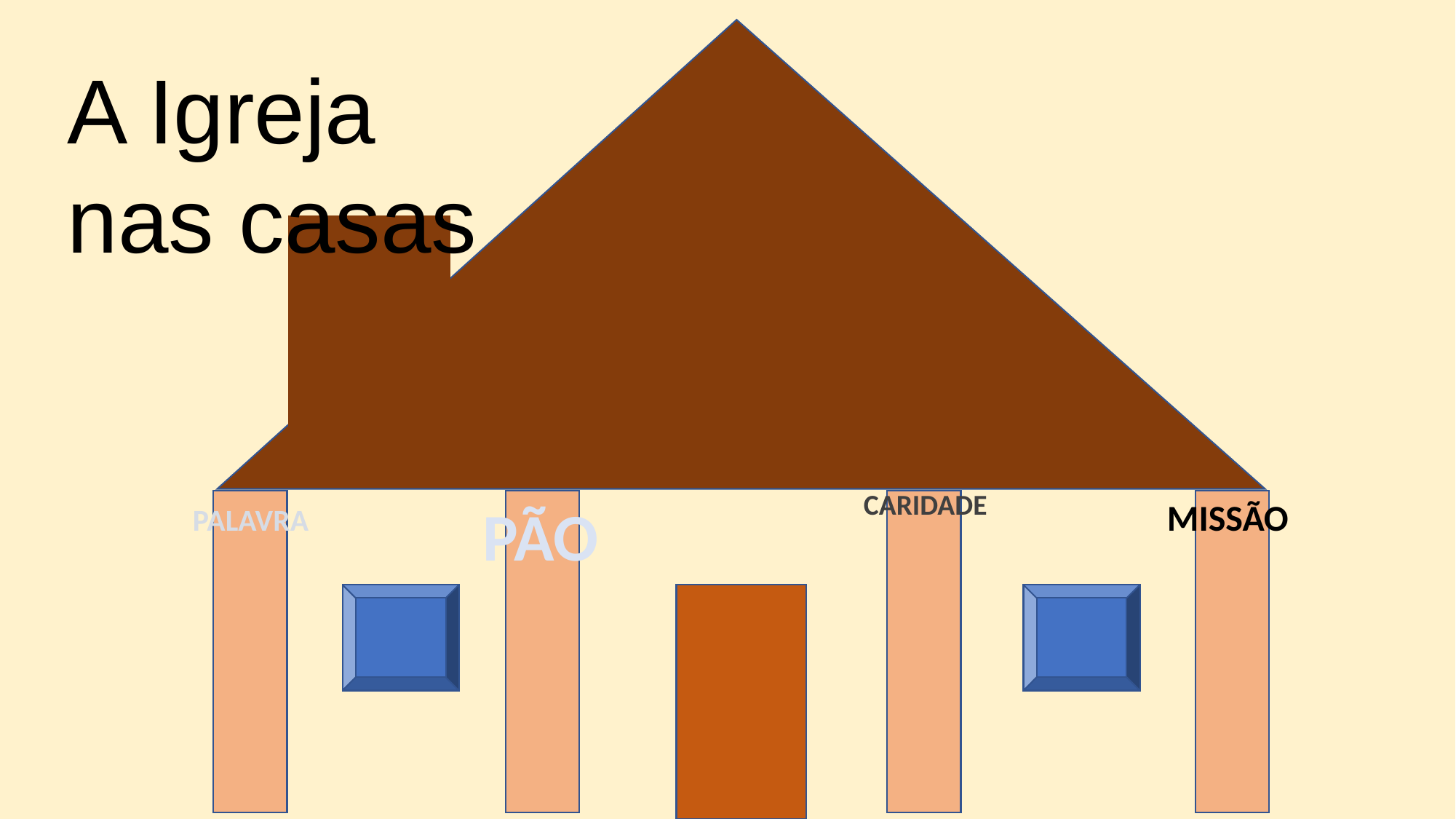

A Igreja nas casas

CARIDADE
PÃO
MISSÃO

PALAVRA